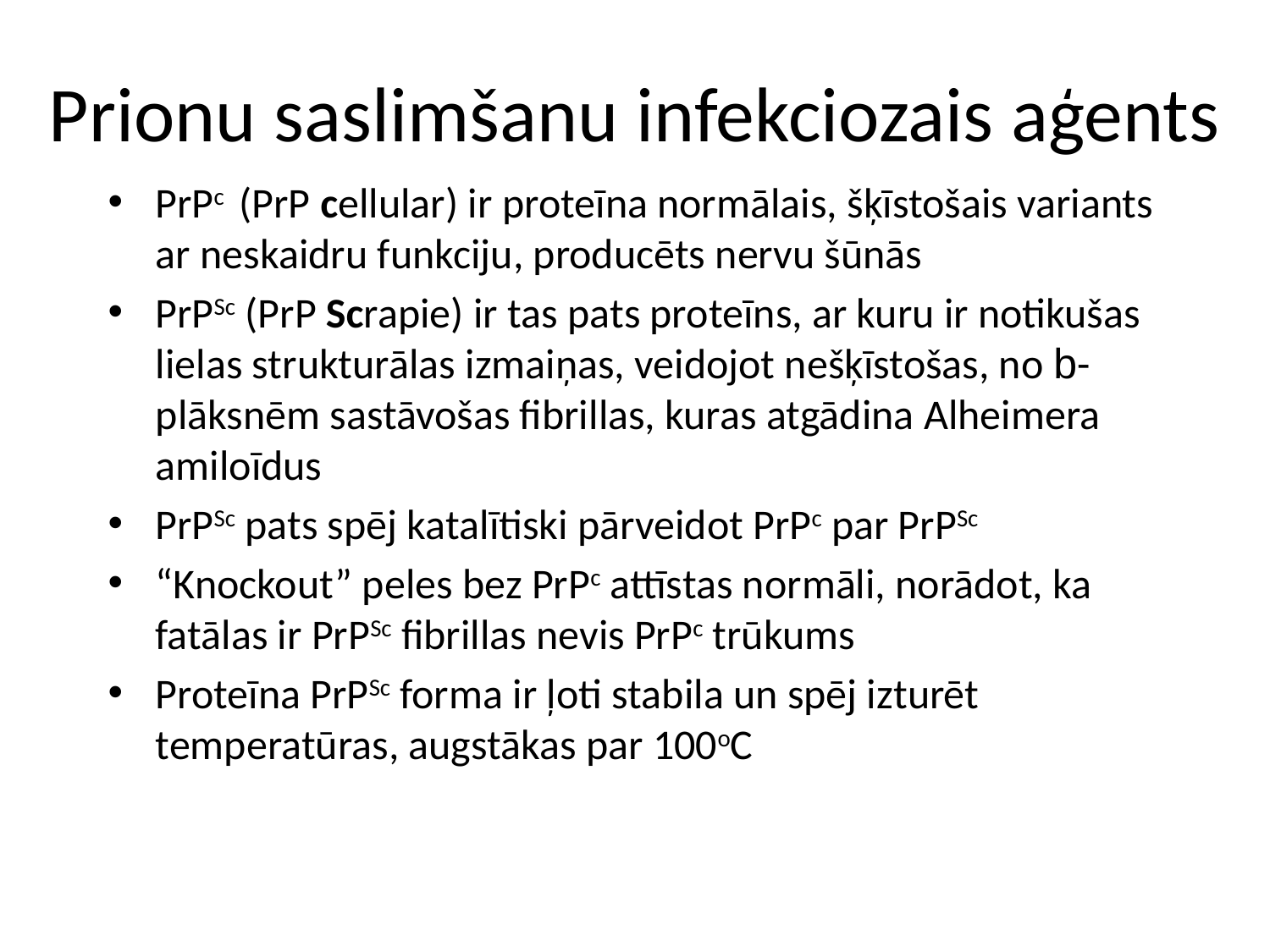

# Prionu saslimšanu infekciozais aģents
PrPc  (PrP cellular) ir proteīna normālais, šķīstošais variants ar neskaidru funkciju, producēts nervu šūnās
PrPSc (PrP Scrapie) ir tas pats proteīns, ar kuru ir notikušas lielas strukturālas izmaiņas, veidojot nešķīstošas, no b-plāksnēm sastāvošas fibrillas, kuras atgādina Alheimera amiloīdus
PrPSc pats spēj katalītiski pārveidot PrPc par PrPSc
“Knockout” peles bez PrPc attīstas normāli, norādot, ka fatālas ir PrPSc fibrillas nevis PrPc trūkums
Proteīna PrPSc forma ir ļoti stabila un spēj izturēt temperatūras, augstākas par 100oC